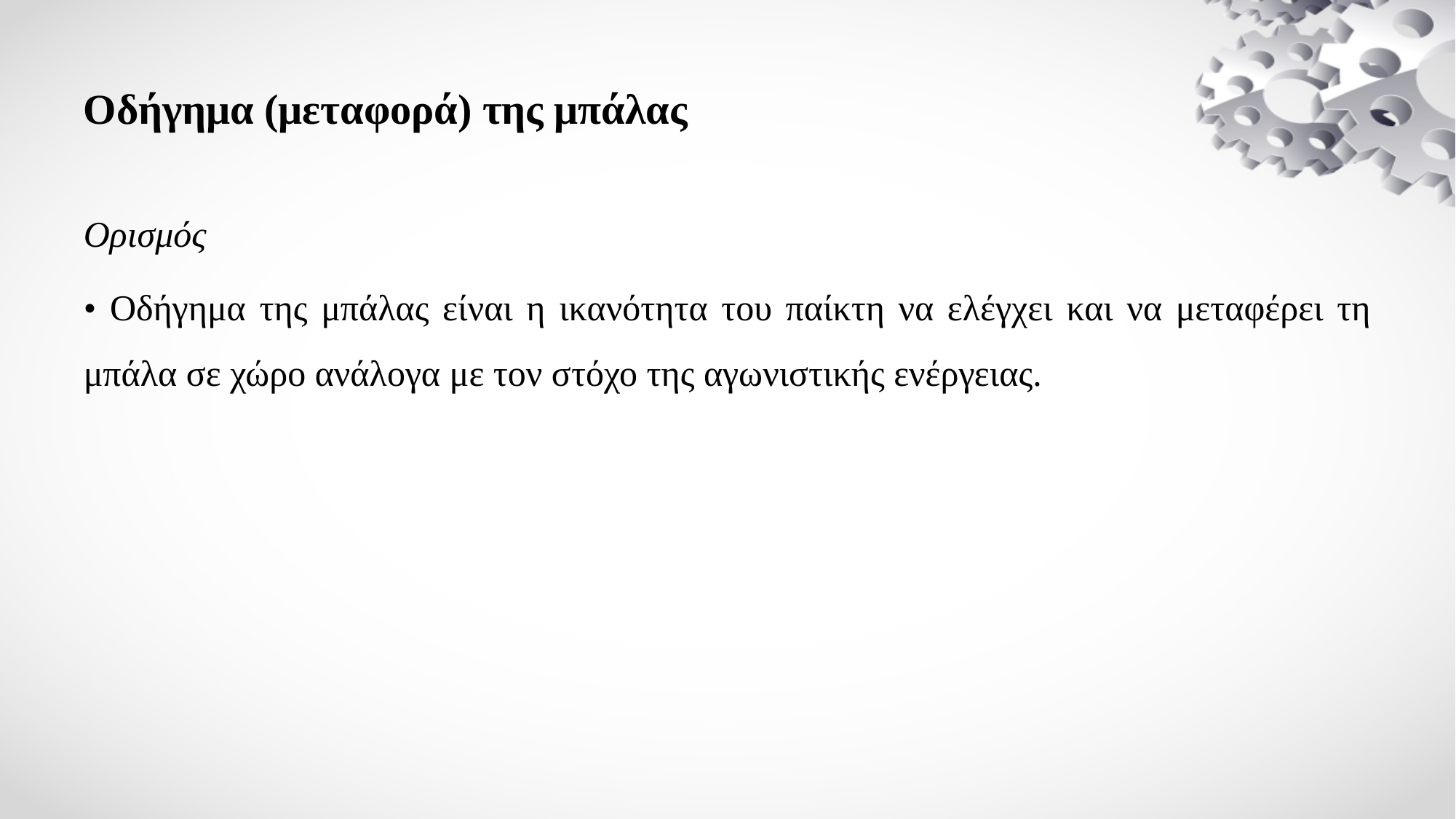

# Οδήγημα (μεταφορά) της μπάλας
Ορισμός
• Οδήγημα της μπάλας είναι η ικανότητα του παίκτη να ελέγχει και να μεταφέρει τη μπάλα σε χώρο ανάλογα με τον στόχο της αγωνιστικής ενέργειας.